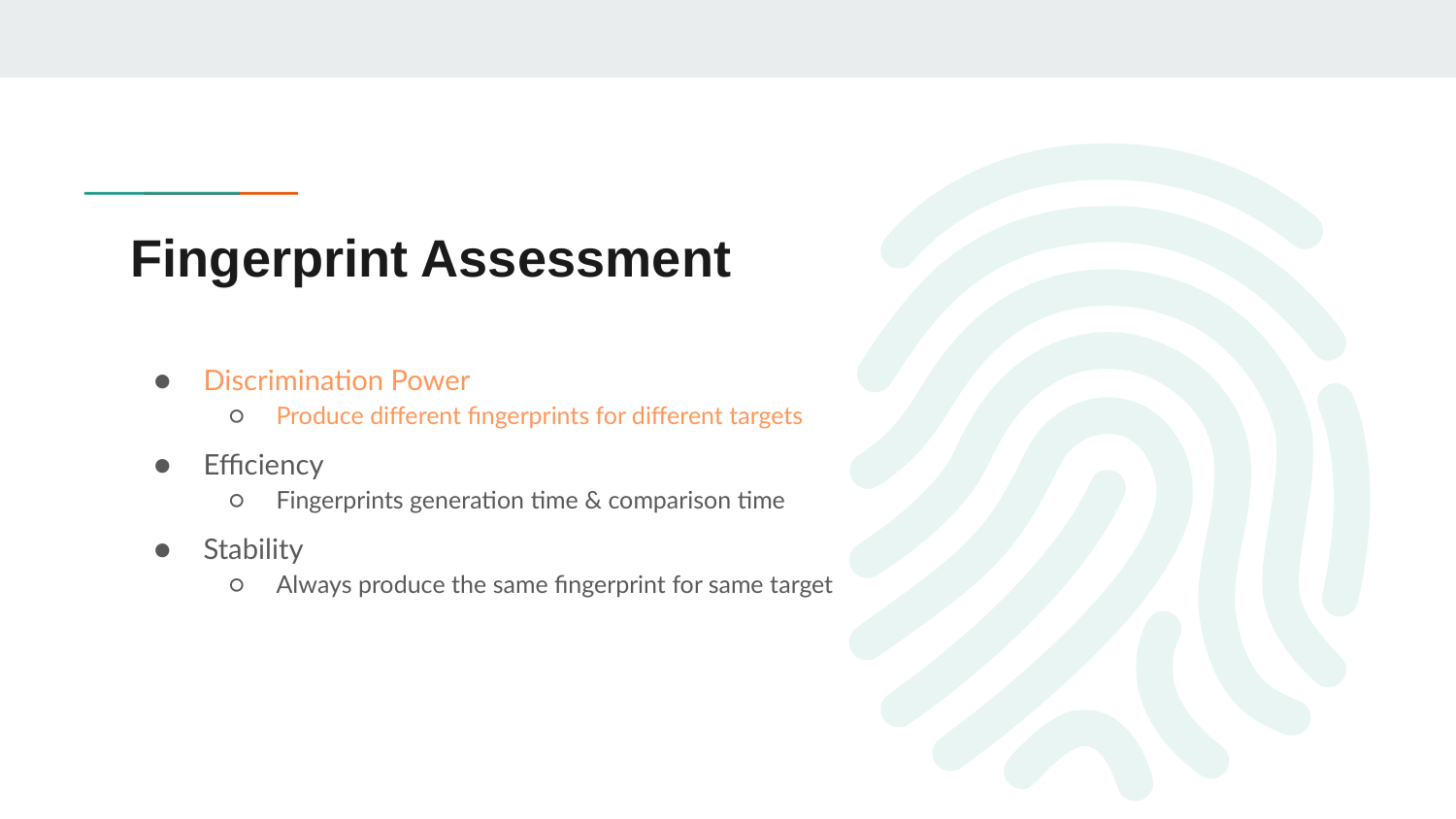

# Fingerprint Assessment
Discrimination Power
Produce different fingerprints for different targets
Efficiency
Fingerprints generation time & comparison time
Stability
Always produce the same fingerprint for same target